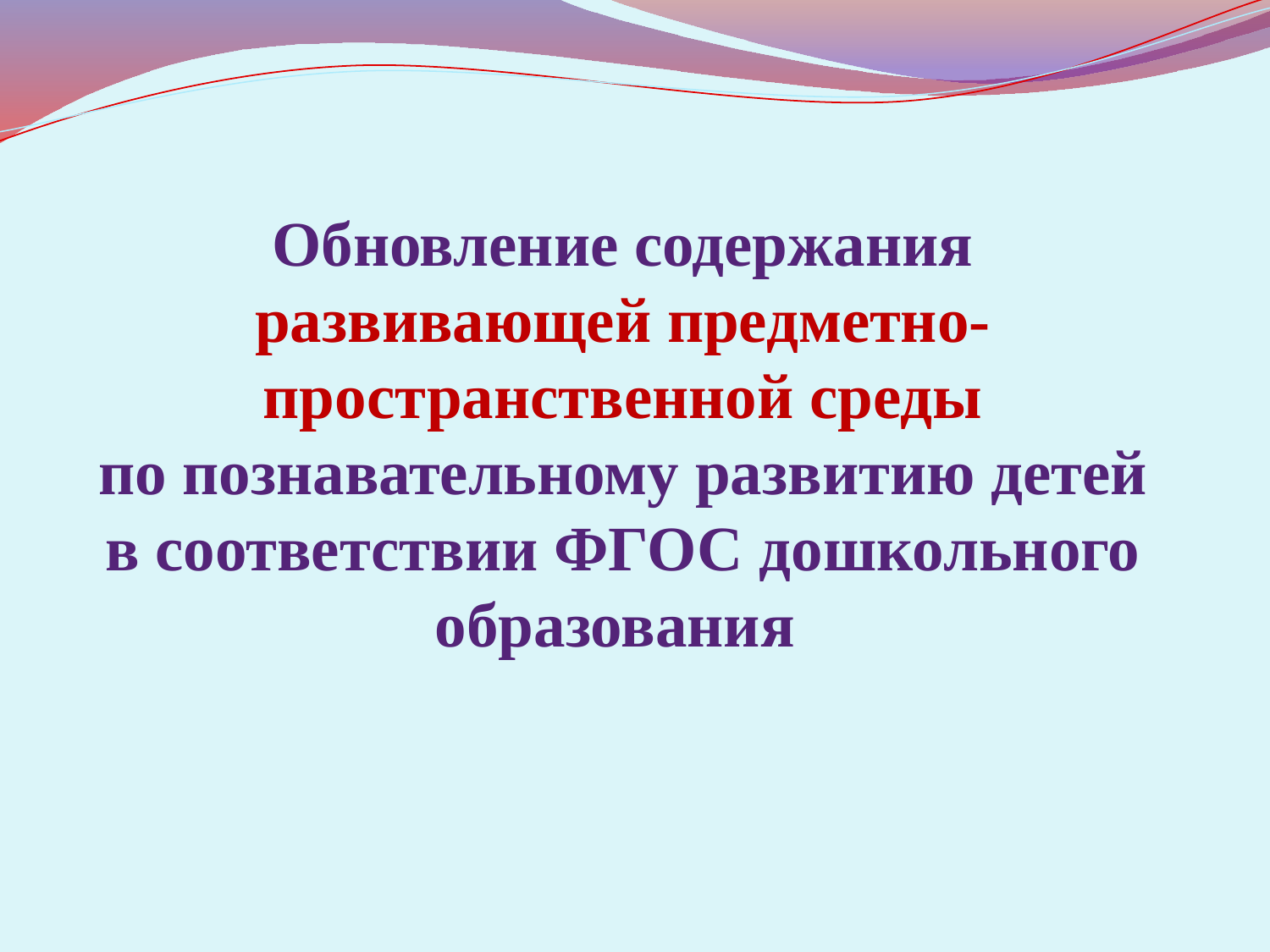

Обновление содержания развивающей предметно-пространственной среды
по познавательному развитию детей в соответствии ФГОС дошкольного образования